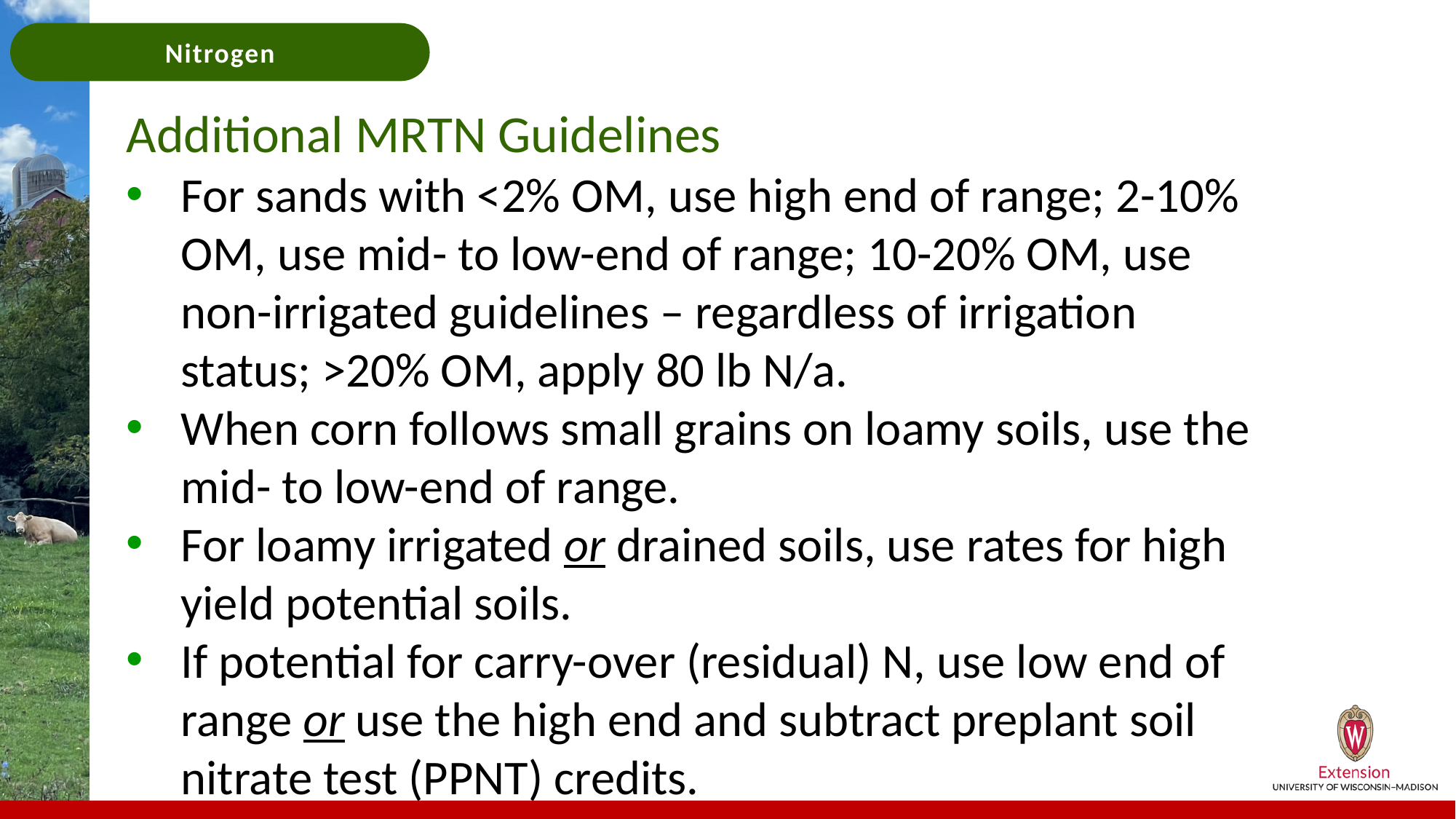

# Additional MRTN Guidelines
For sands with <2% OM, use high end of range; 2-10% OM, use mid- to low-end of range; 10-20% OM, use non-irrigated guidelines – regardless of irrigation status; >20% OM, apply 80 lb N/a.
When corn follows small grains on loamy soils, use the mid- to low-end of range.
For loamy irrigated or drained soils, use rates for high yield potential soils.
If potential for carry-over (residual) N, use low end of range or use the high end and subtract preplant soil nitrate test (PPNT) credits.